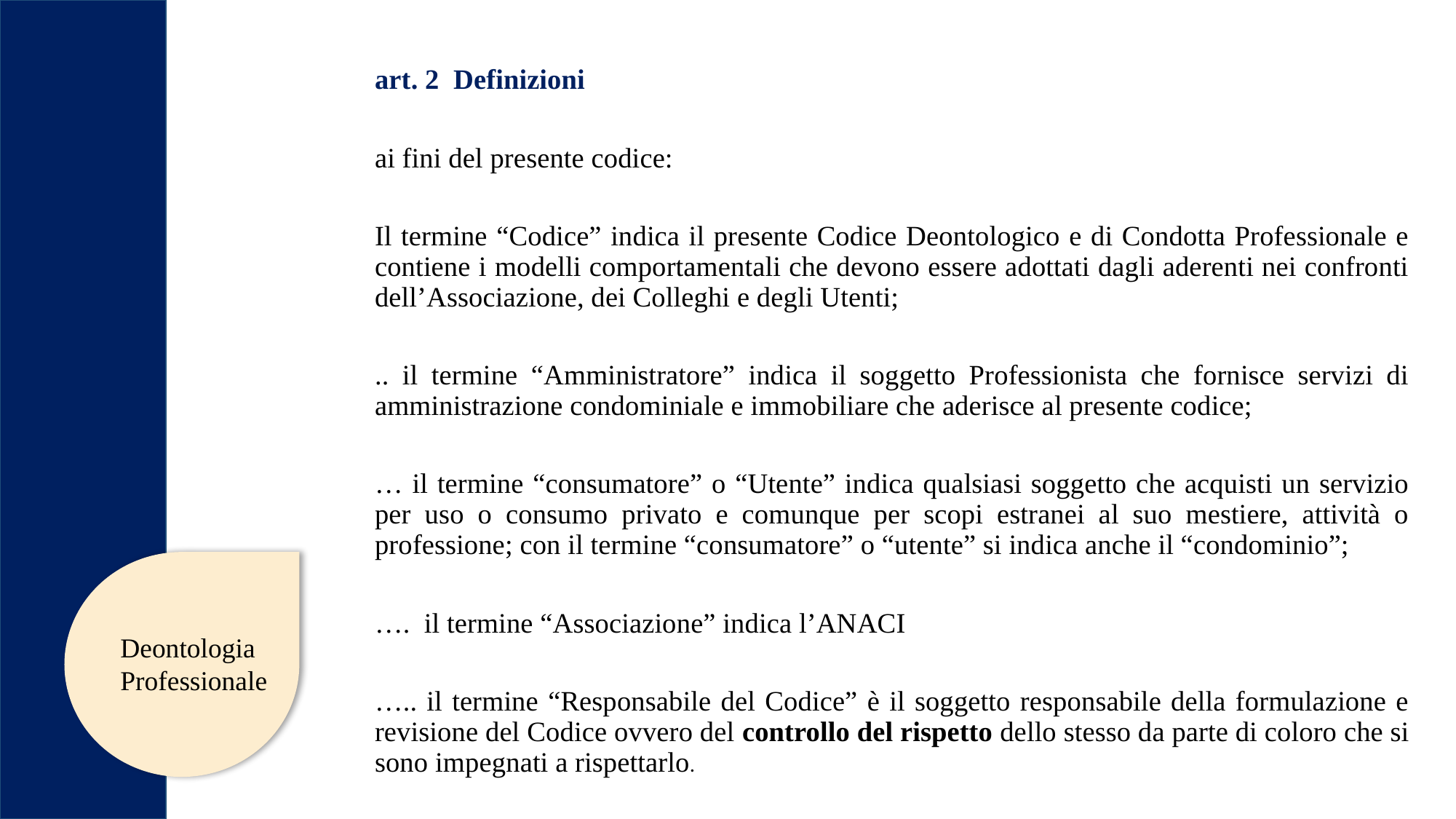

art. 2  Definizioni

ai fini del presente codice:

Il termine “Codice” indica il presente Codice Deontologico e di Condotta Professionale e contiene i modelli comportamentali che devono essere adottati dagli aderenti nei confronti dell’Associazione, dei Colleghi e degli Utenti;

.. il termine “Amministratore” indica il soggetto Professionista che fornisce servizi di amministrazione condominiale e immobiliare che aderisce al presente codice;

… il termine “consumatore” o “Utente” indica qualsiasi soggetto che acquisti un servizio per uso o consumo privato e comunque per scopi estranei al suo mestiere, attività o professione; con il termine “consumatore” o “utente” si indica anche il “condominio”;

….  il termine “Associazione” indica l’ANACI

….. il termine “Responsabile del Codice” è il soggetto responsabile della formulazione e revisione del Codice ovvero del controllo del rispetto dello stesso da parte di coloro che si sono impegnati a rispettarlo.

Deontologia
Professionale